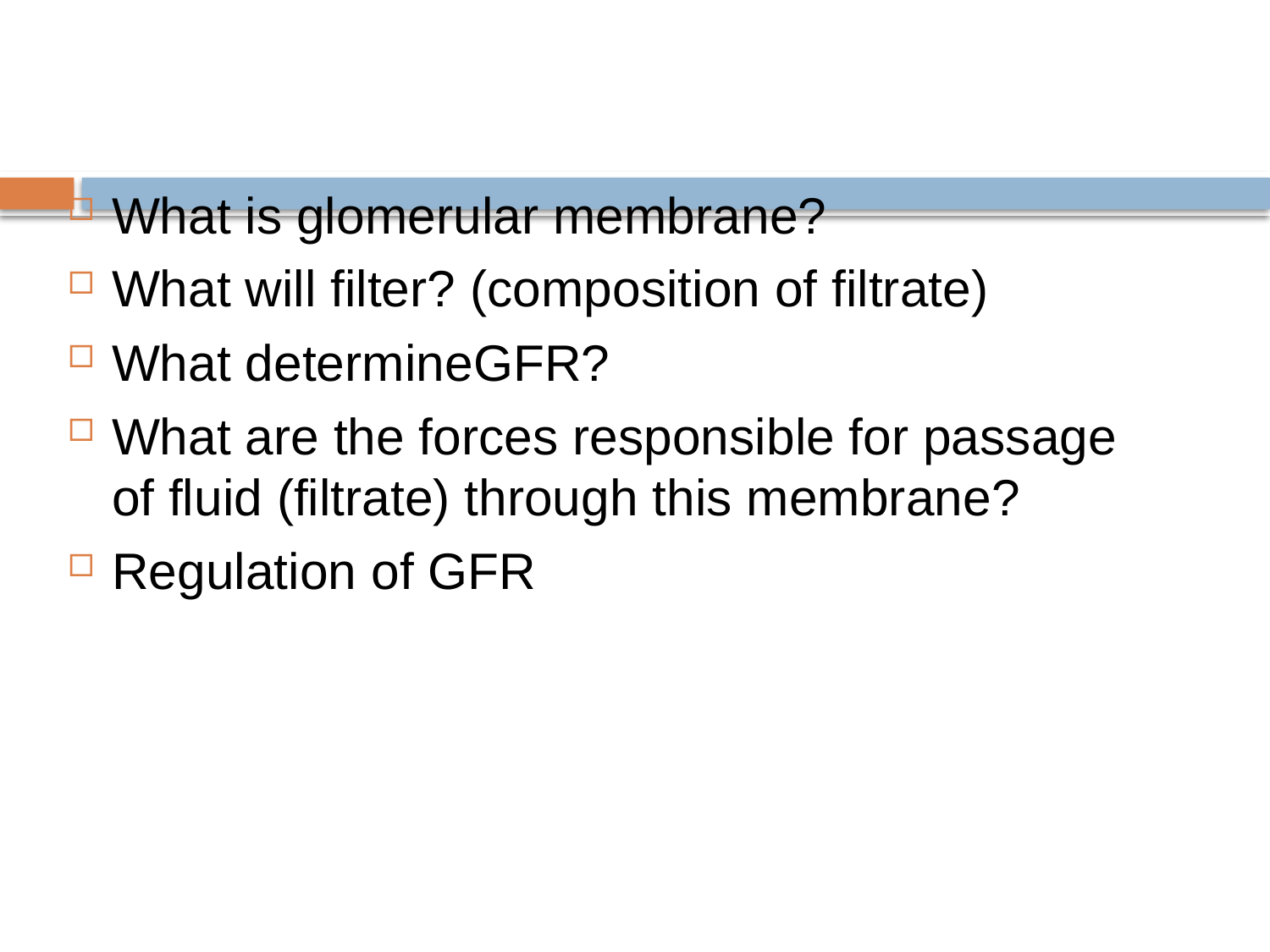

#
What is glomerular membrane?
What will filter? (composition of filtrate)
What determineGFR?
What are the forces responsible for passage of fluid (filtrate) through this membrane?
Regulation of GFR